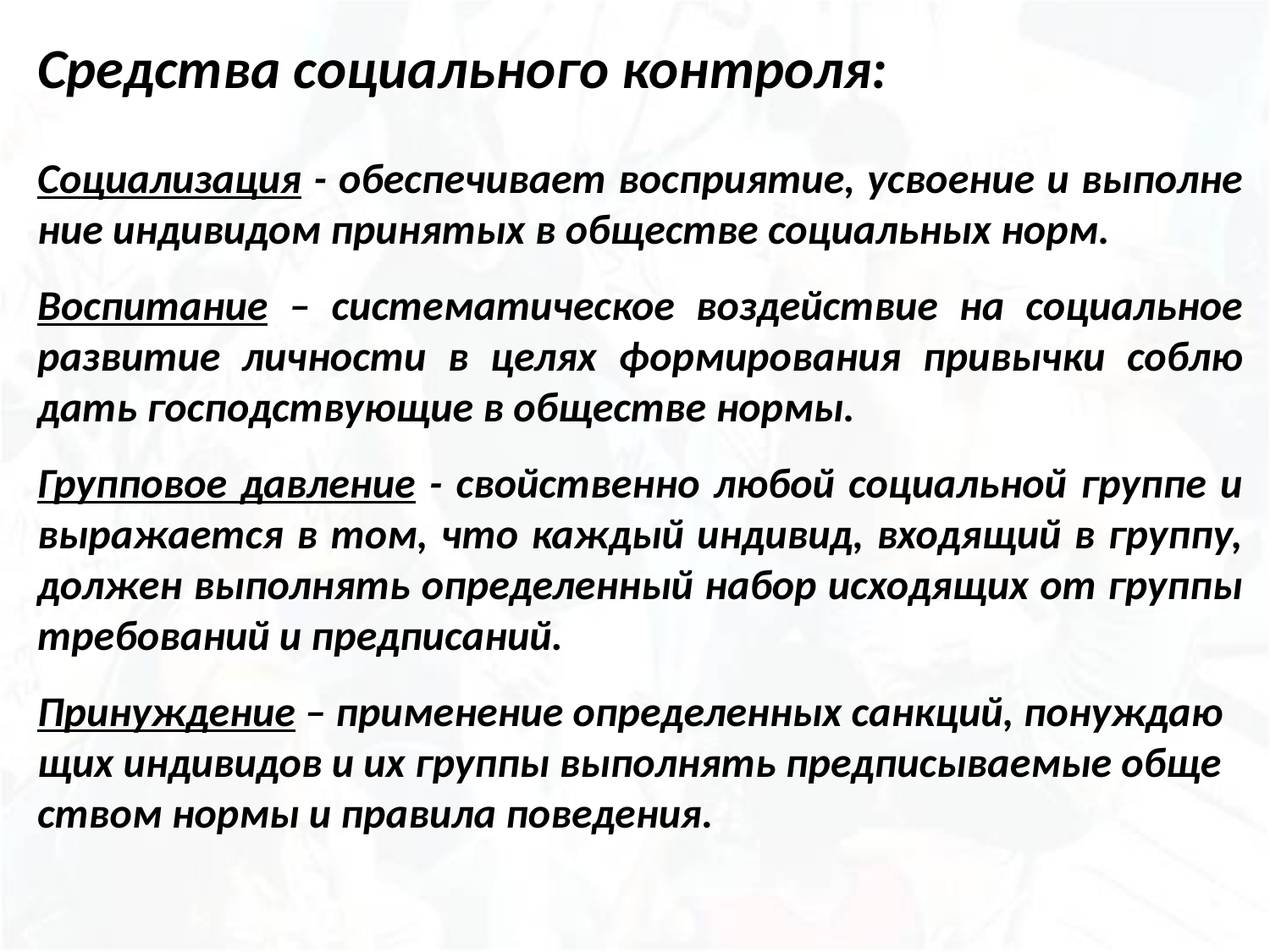

Сред­ства со­ци­аль­но­го кон­тро­ля:

Со­ци­а­ли­за­ция - обес­пе­чи­вает вос­при­я­тие, усво­е­ние и вы­пол­не­ние ин­ди­ви­дом при­ня­тых в об­ще­стве со­ци­аль­ных норм.

Вос­пи­та­ние – си­сте­ма­ти­че­ское воз­дей­ствие на со­ци­аль­ное раз­ви­тие лич­но­сти в целях фор­ми­ро­ва­ния при­выч­ки со­блю­дать гос­под­ству­ю­щие в об­ще­стве нормы.

Груп­по­вое дав­ле­ние - свой­ствен­но любой со­ци­аль­ной груп­пе и вы­ра­жа­ет­ся в том, что каж­дый ин­ди­вид, вхо­дя­щий в груп­пу, дол­жен вы­пол­нять опре­де­лен­ный набор ис­хо­дя­щих от груп­пы тре­бо­ва­ний и пред­пи­са­ний.

При­нуж­де­ние – при­ме­не­ние опре­де­лен­ных санк­ций, по­нуж­да­ю­щих ин­ди­ви­дов и их груп­пы вы­пол­нять пред­пи­сы­ва­е­мые об­ще­ством нормы и пра­ви­ла по­ве­де­ния.